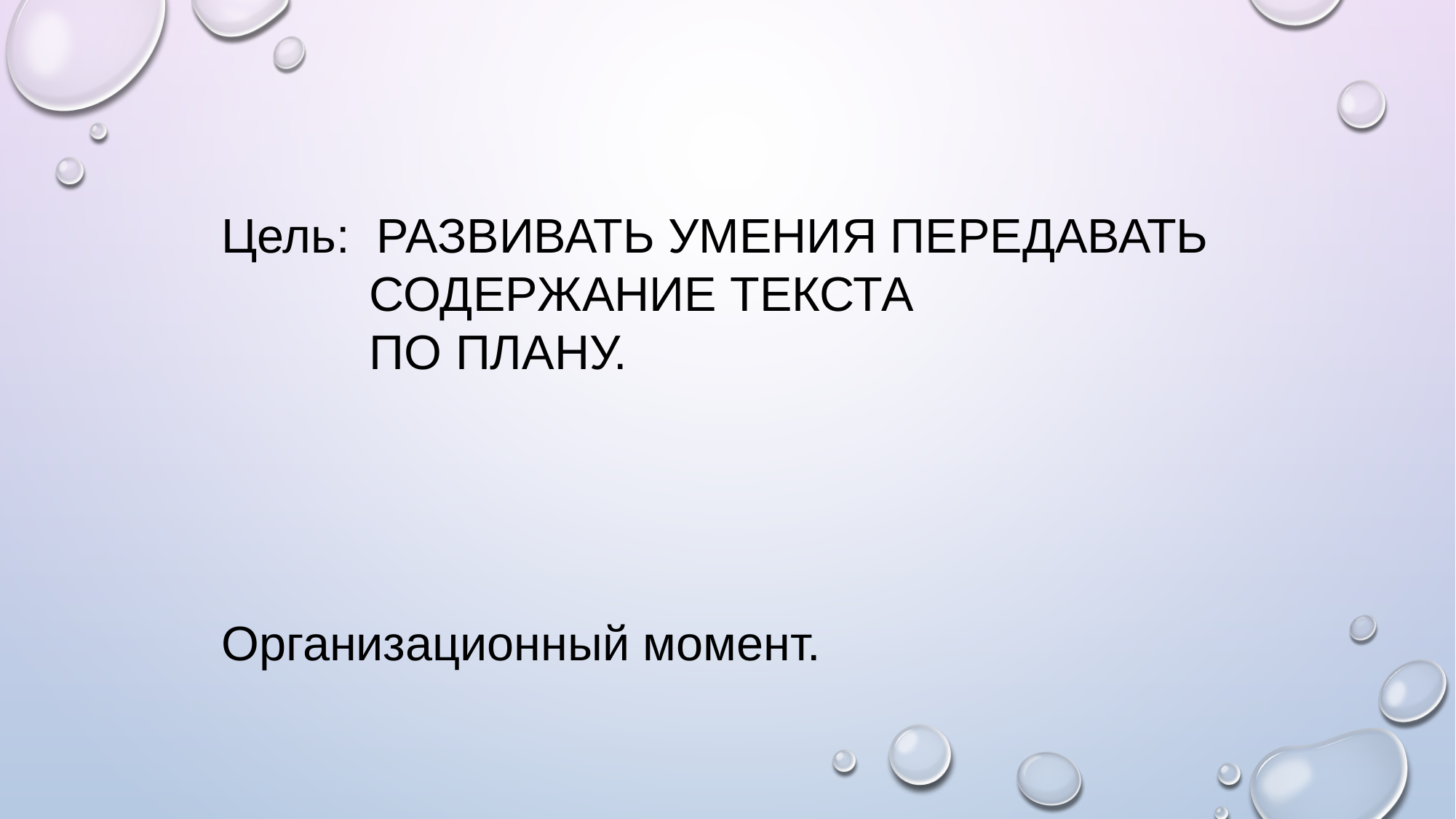

Цель:  РАЗВИВАТЬ УМЕНИЯ ПЕРЕДАВАТЬ
           СОДЕРЖАНИЕ ТЕКСТА
           ПО ПЛАНУ.

Организационный момент.